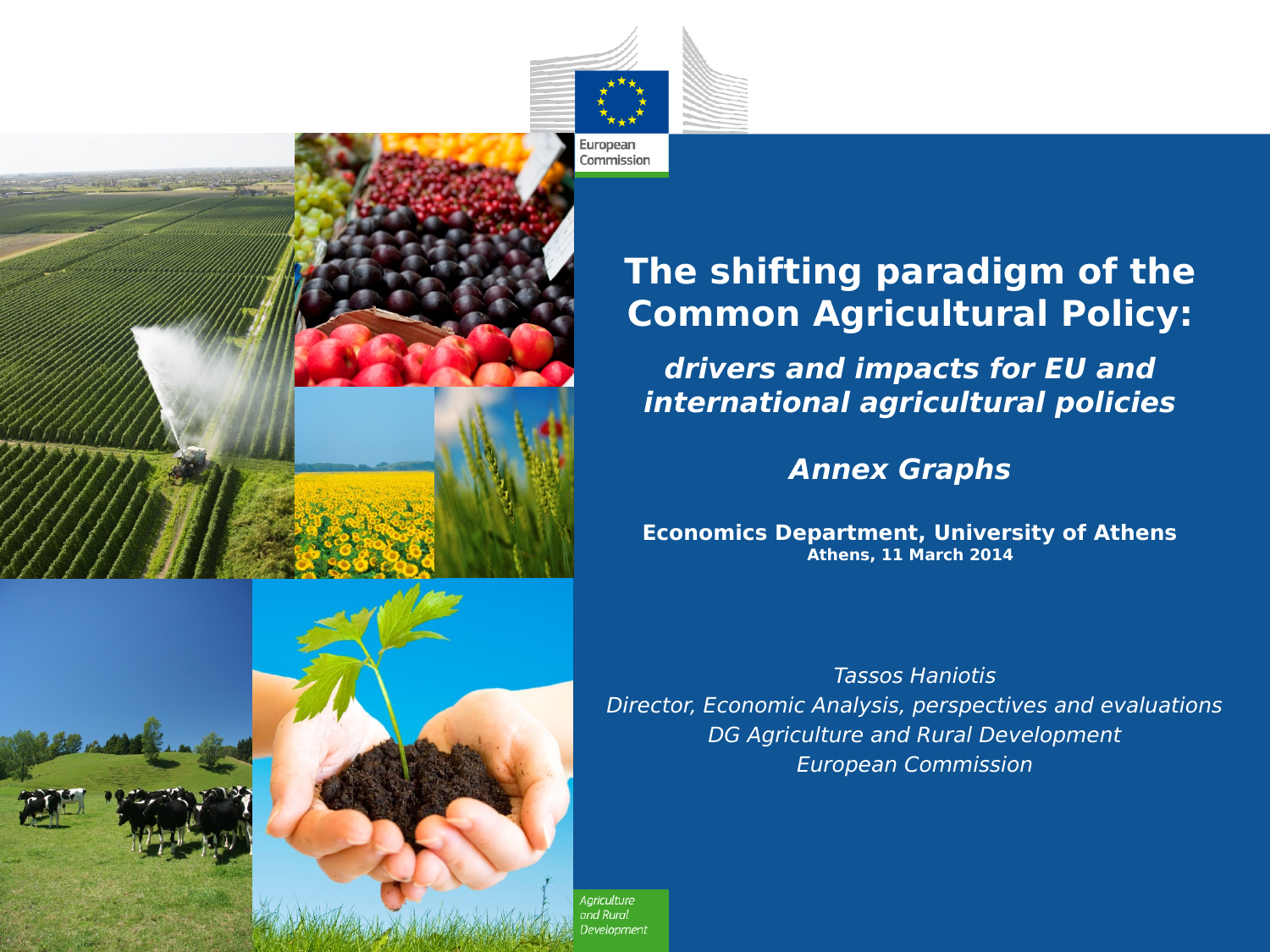

# The shifting paradigm of the Common Agricultural Policy: drivers and impacts for EU and international agricultural policies Annex Graphs Economics Department, University of Athens Athens, 11 March 2014
Tassos Haniotis
Director, Economic Analysis, perspectives and evaluations
DG Agriculture and Rural Development
European Commission